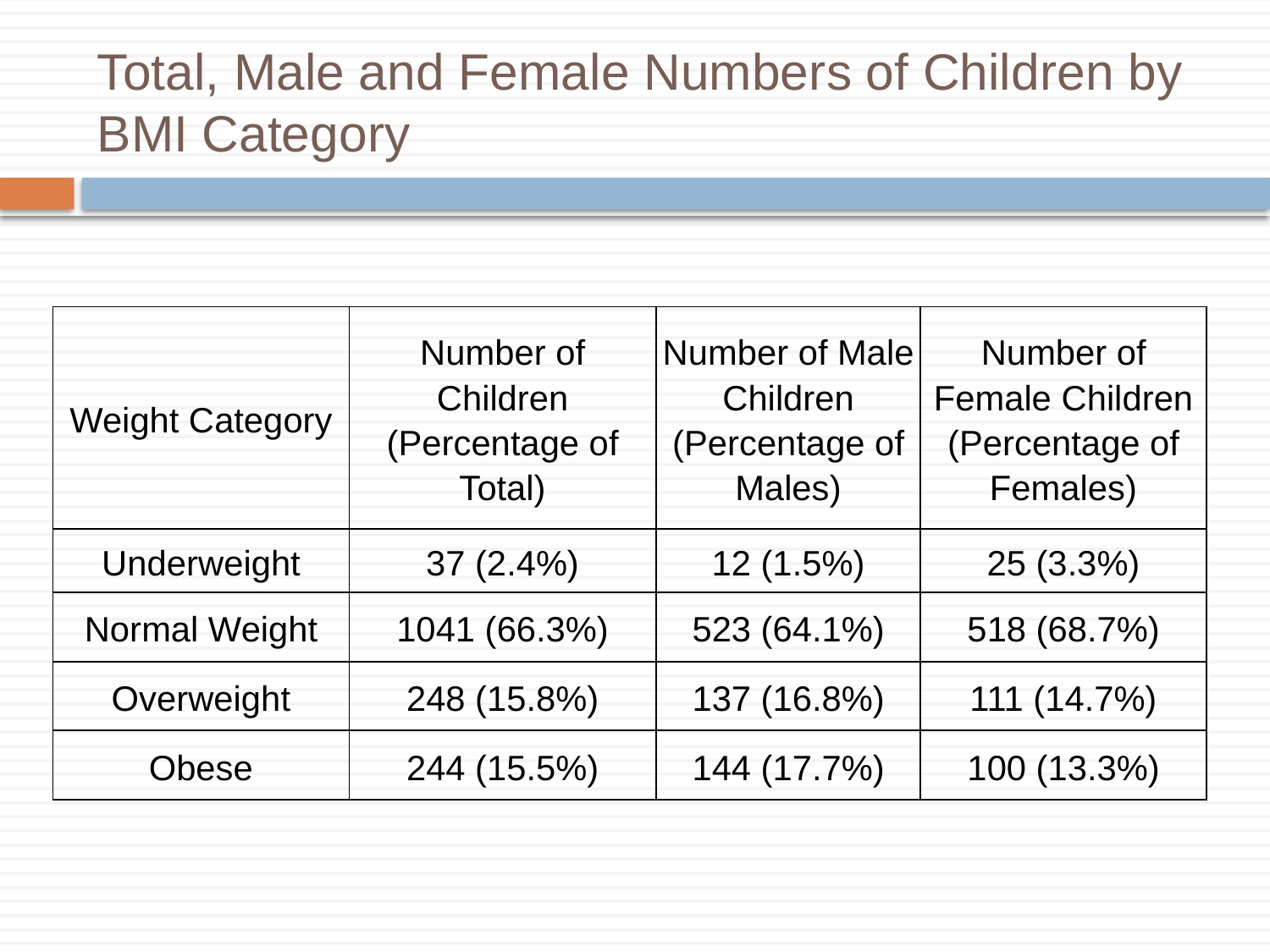

# Total, Male and Female Numbers of Children by BMI Category
| Weight Category | Number of Children (Percentage of Total) | Number of Male Children (Percentage of Males) | Number of Female Children (Percentage of Females) |
| --- | --- | --- | --- |
| Underweight | 37 (2.4%) | 12 (1.5%) | 25 (3.3%) |
| Normal Weight | 1041 (66.3%) | 523 (64.1%) | 518 (68.7%) |
| Overweight | 248 (15.8%) | 137 (16.8%) | 111 (14.7%) |
| Obese | 244 (15.5%) | 144 (17.7%) | 100 (13.3%) |